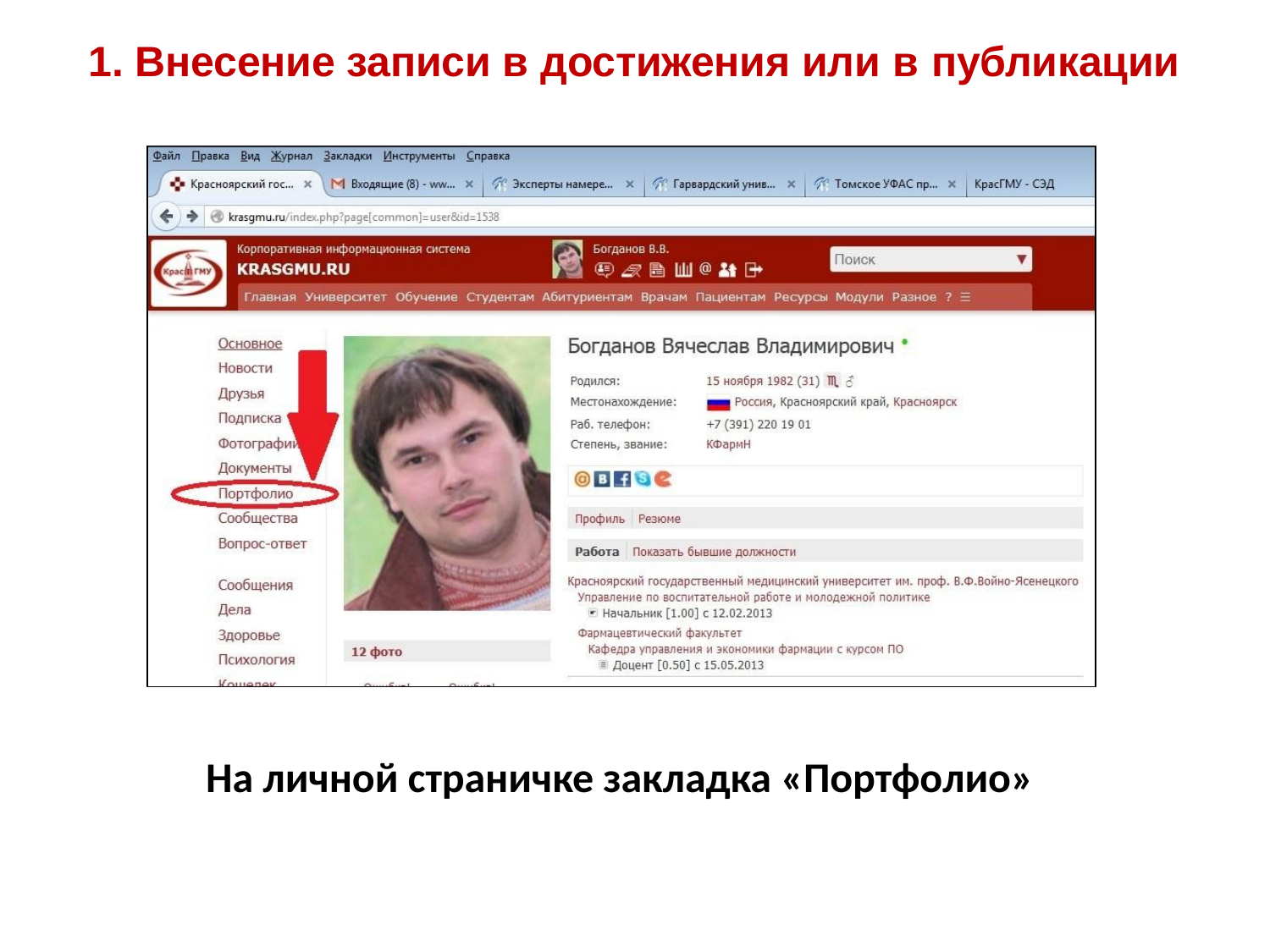

# 1. Внесение записи в достижения или в публикации

На личной страничке закладка «Портфолио»